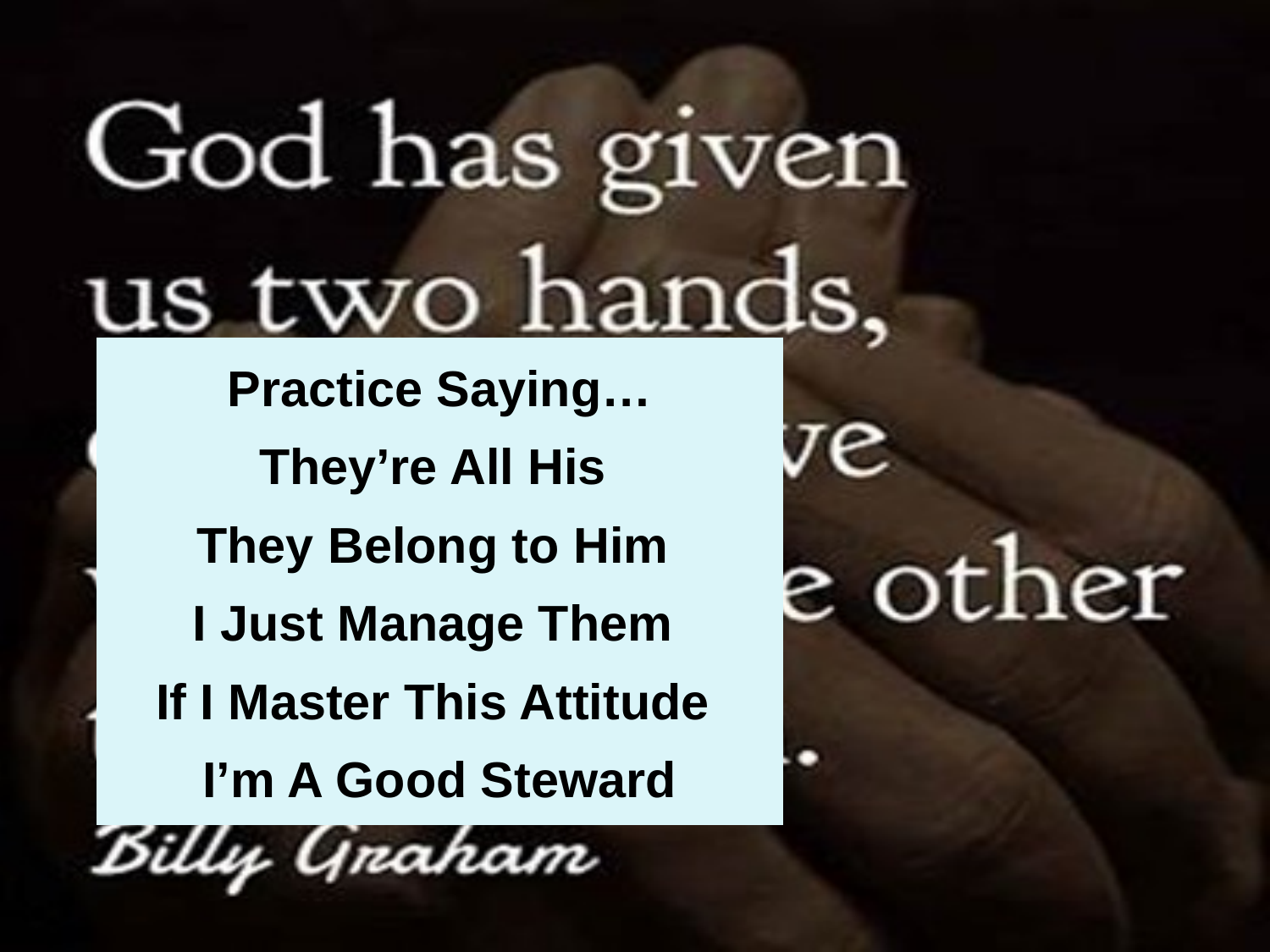

Practice Saying…
They’re All His
They Belong to Him
I Just Manage Them
If I Master This Attitude
I’m A Good Steward